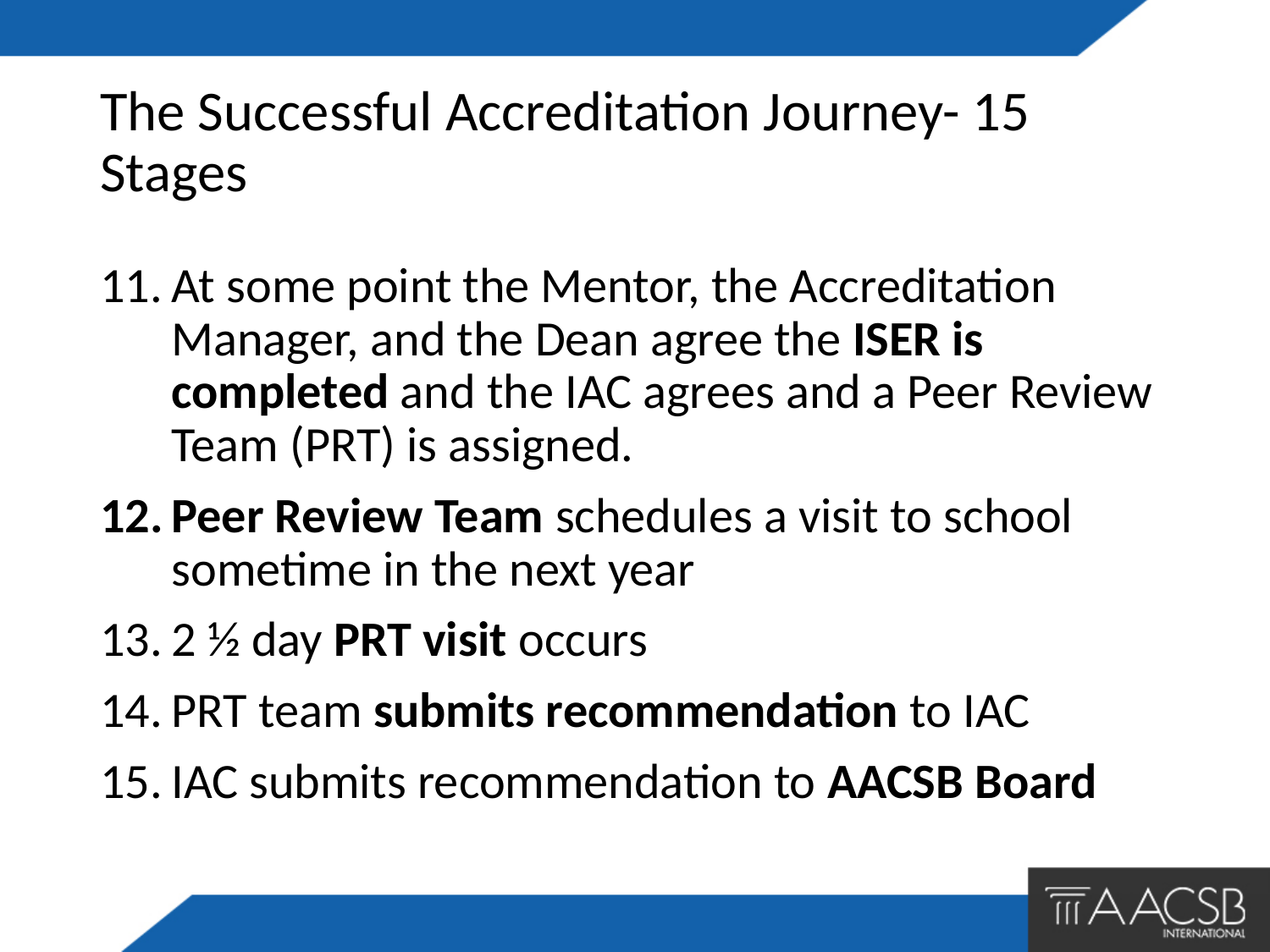

# The Successful Accreditation Journey- 15 Stages
At some point the Mentor, the Accreditation Manager, and the Dean agree the ISER is completed and the IAC agrees and a Peer Review Team (PRT) is assigned.
Peer Review Team schedules a visit to school sometime in the next year
2 ½ day PRT visit occurs
PRT team submits recommendation to IAC
IAC submits recommendation to AACSB Board